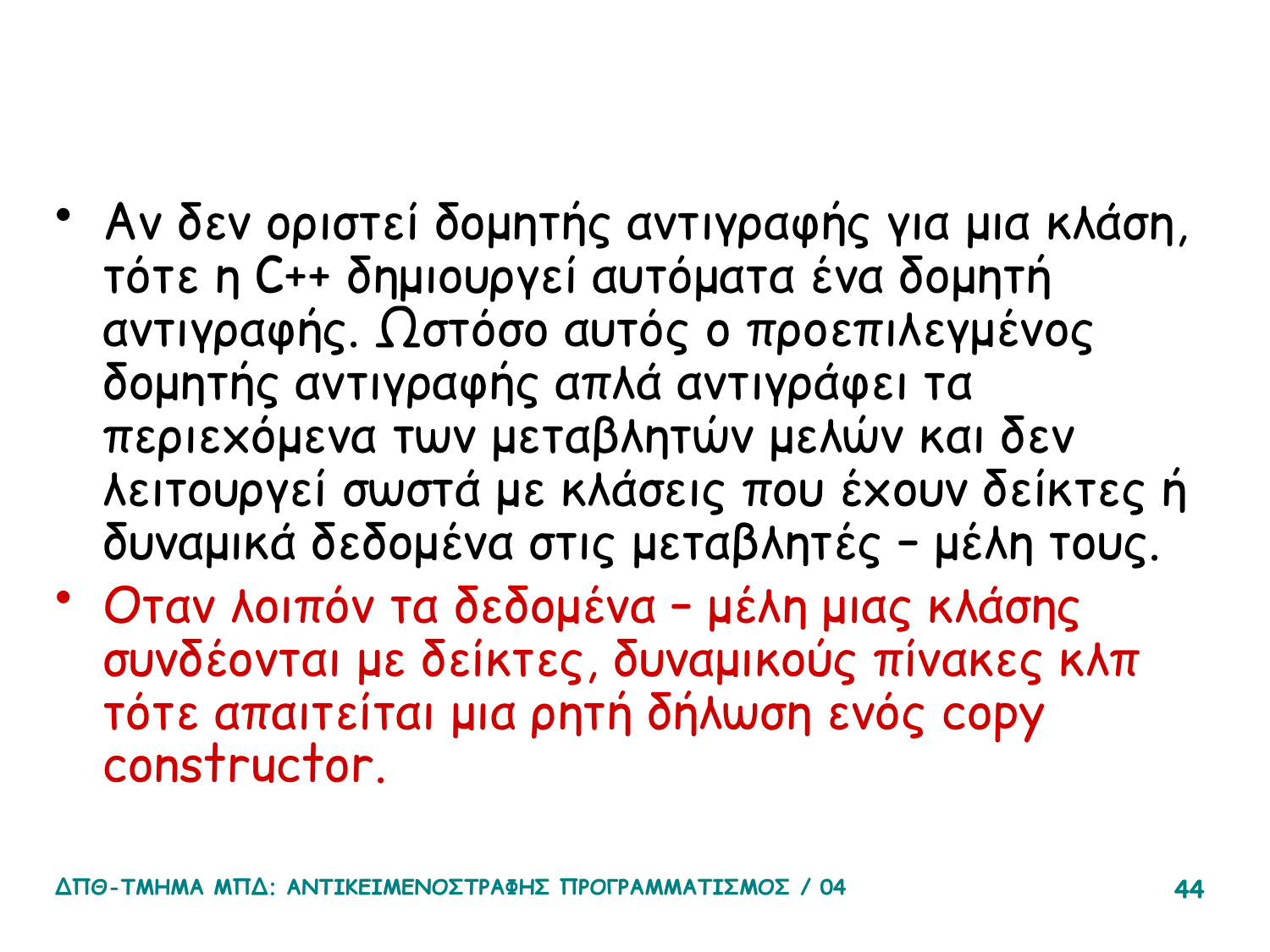

#
Αν δεν οριστεί δομητής αντιγραφής για μια κλάση, τότε η C++ δημιουργεί αυτόματα ένα δομητή αντιγραφής. Ωστόσο αυτός ο προεπιλεγμένος δομητής αντιγραφής απλά αντιγράφει τα περιεχόμενα των μεταβλητών μελών και δεν λειτουργεί σωστά με κλάσεις που έχουν δείκτες ή δυναμικά δεδομένα στις μεταβλητές – μέλη τους.
Οταν λοιπόν τα δεδομένα – μέλη μιας κλάσης συνδέονται με δείκτες, δυναμικούς πίνακες κλπ τότε απαιτείται μια ρητή δήλωση ενός copy constructor.
ΔΠΘ-ΤΜΗΜΑ ΜΠΔ: ΑΝΤΙΚΕΙΜΕΝΟΣΤΡΑΦΗΣ ΠΡΟΓΡΑΜΜΑΤΙΣΜΟΣ / 04
44